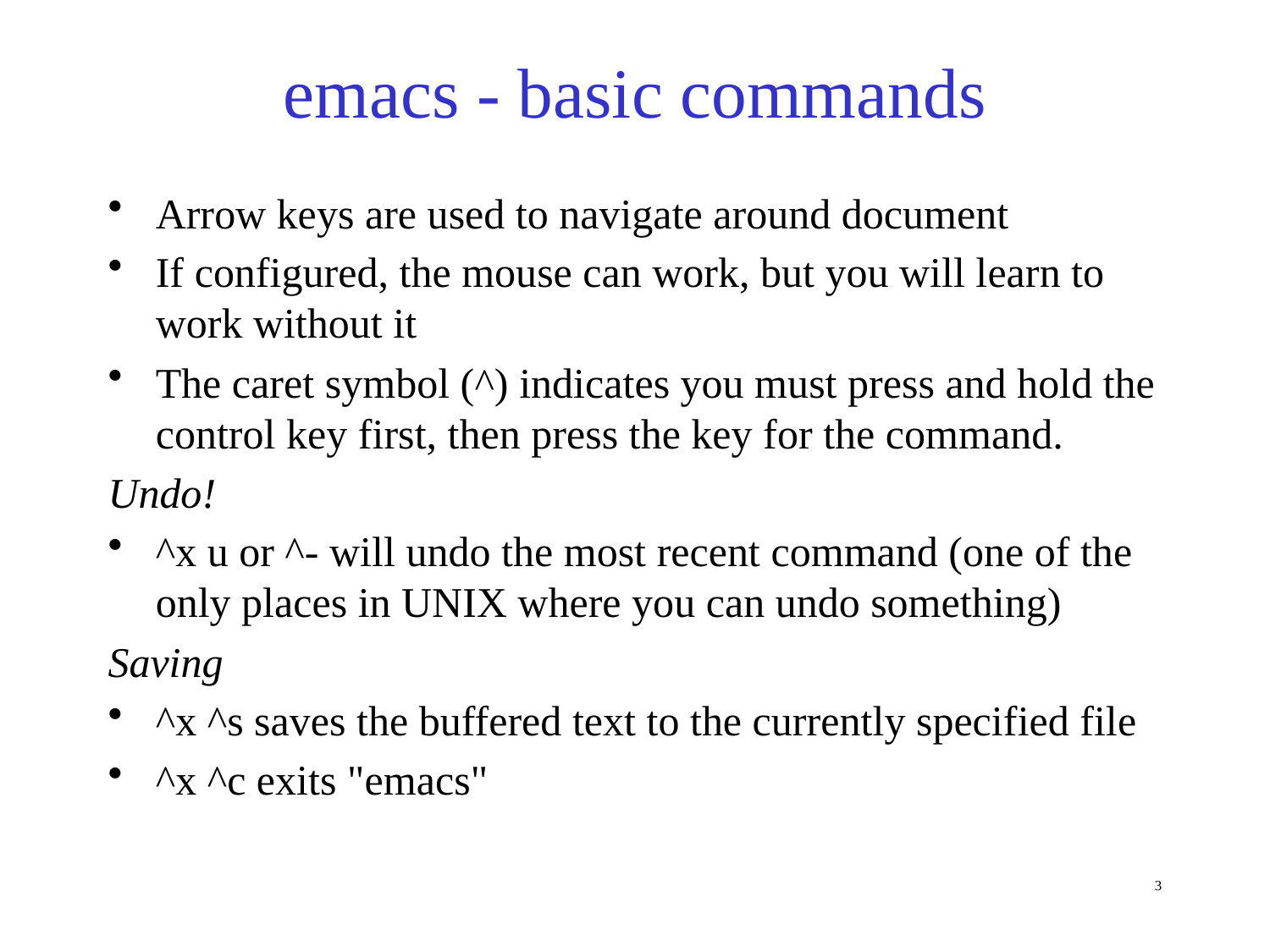

# emacs - basic commands
Arrow keys are used to navigate around document
If configured, the mouse can work, but you will learn to work without it
The caret symbol (^) indicates you must press and hold the control key first, then press the key for the command.
Undo!
^x u or ^- will undo the most recent command (one of the only places in UNIX where you can undo something)
Saving
^x ^s saves the buffered text to the currently specified file
^x ^c exits "emacs"
3